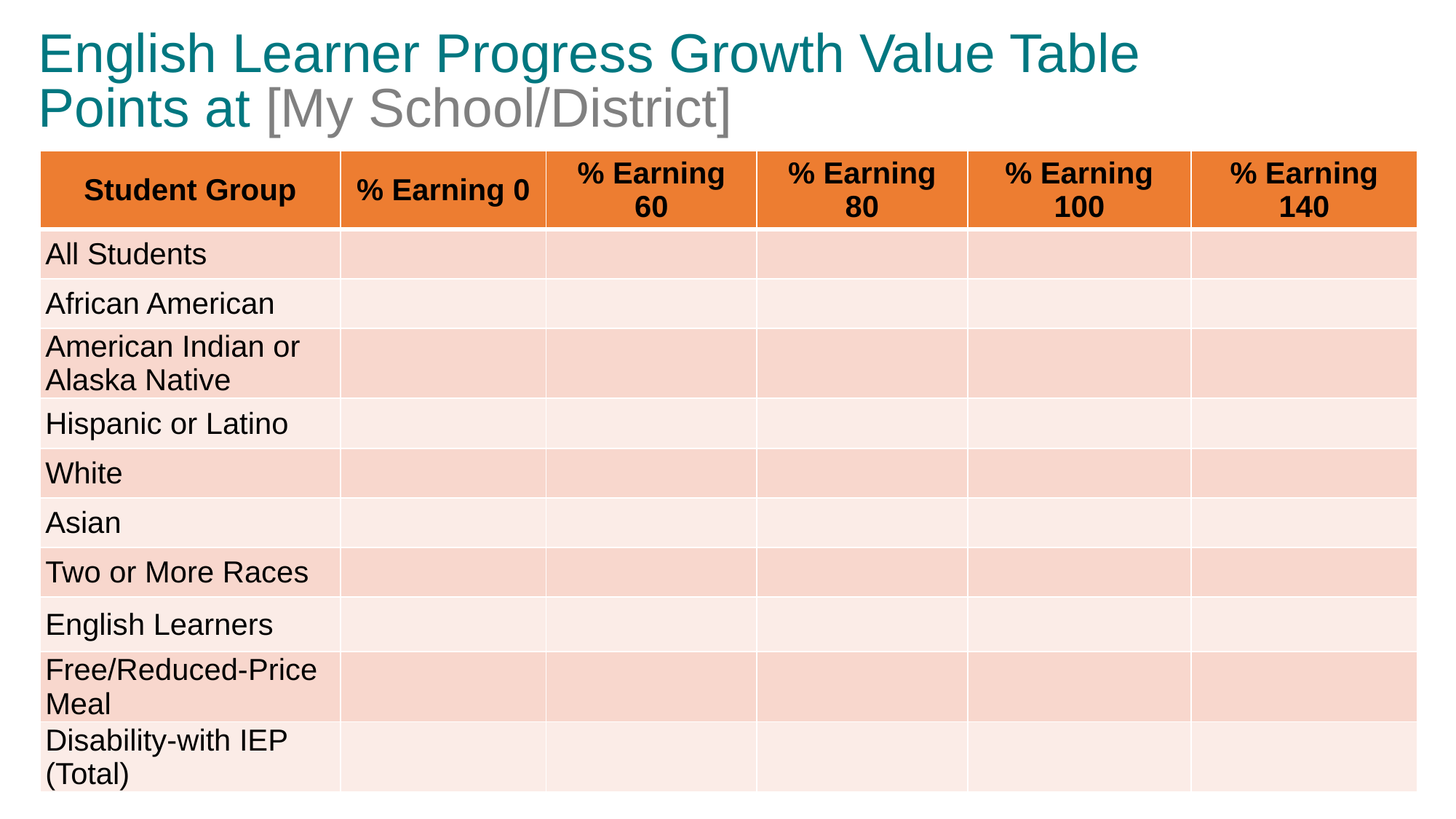

# English Learner Progress Growth Value Table Points at [My School/District]
| Student Group | % Earning 0 | % Earning 60 | % Earning 80 | % Earning 100 | % Earning 140 |
| --- | --- | --- | --- | --- | --- |
| All Students |  |  |  |  |  |
| African American |  |  |  |  |  |
| American Indian or Alaska Native |  |  |  |  |  |
| Hispanic or Latino |  |  |  |  |  |
| White |  |  |  |  |  |
| Asian |  |  |  |  |  |
| Two or More Races |  |  |  |  |  |
| English Learners |  |  |  |  |  |
| Free/Reduced-Price Meal |  |  |  |  |  |
| Disability-with IEP (Total) |  |  |  |  |  |